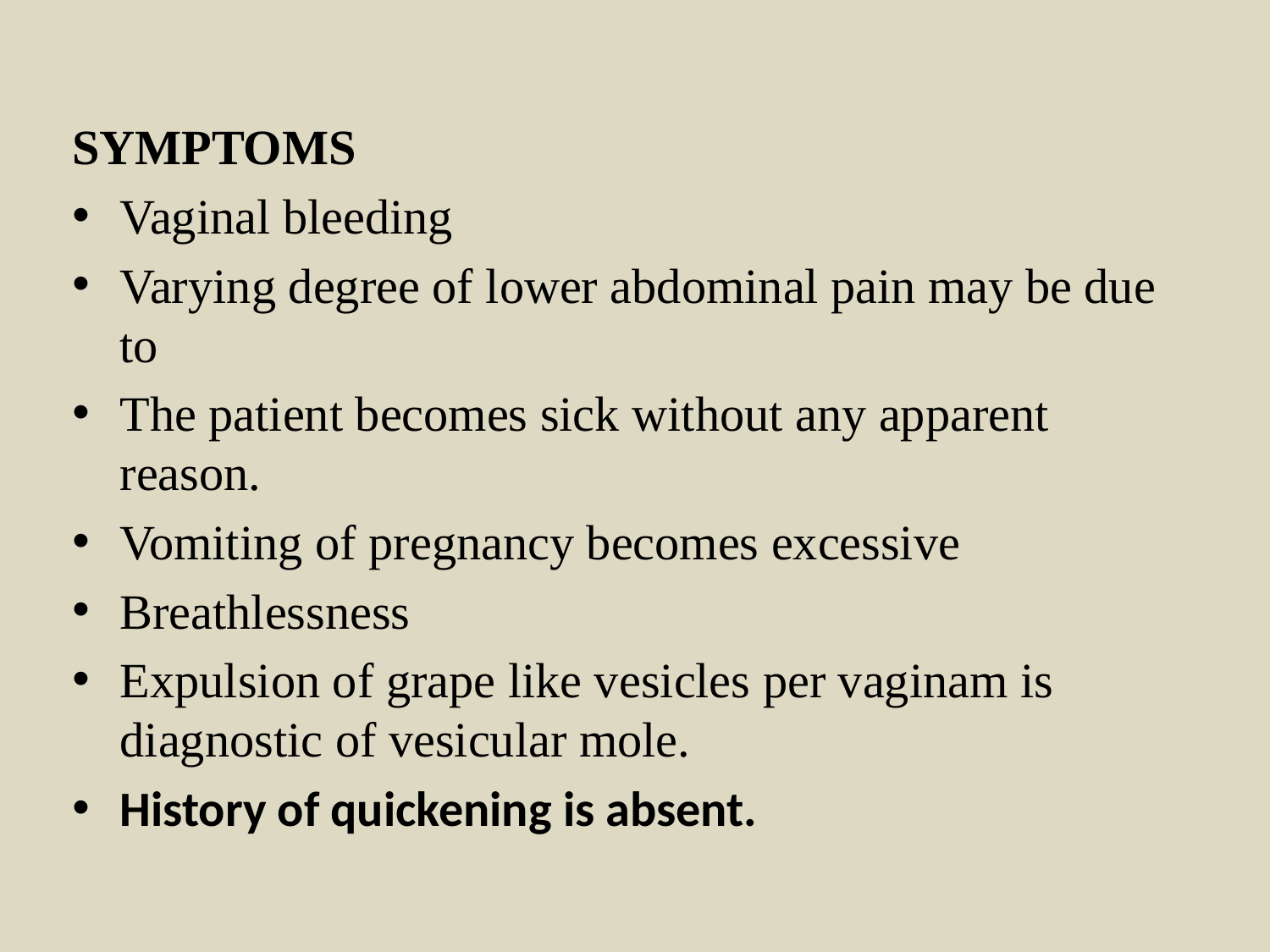

SYMPTOMS
Vaginal bleeding
Varying degree of lower abdominal pain may be due to
The patient becomes sick without any apparent reason.
Vomiting of pregnancy becomes excessive
Breathlessness
Expulsion of grape like vesicles per vaginam is diagnostic of vesicular mole.
History of quickening is absent.